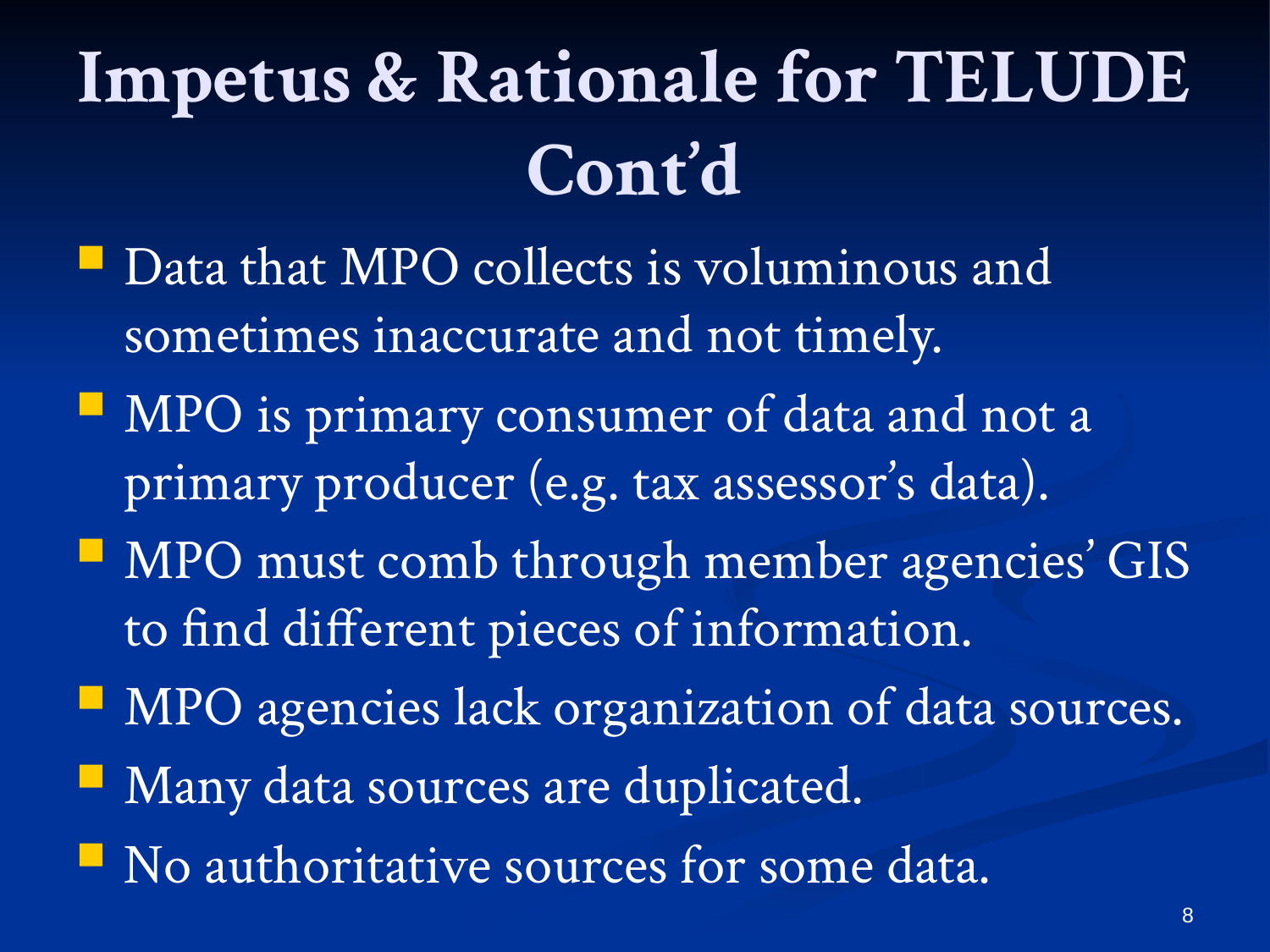

# Impetus & Rationale for TELUDE Cont’d
Data that MPO collects is voluminous and sometimes inaccurate and not timely.
MPO is primary consumer of data and not a primary producer (e.g. tax assessor’s data).
MPO must comb through member agencies’ GIS to find different pieces of information.
MPO agencies lack organization of data sources.
Many data sources are duplicated.
No authoritative sources for some data.

8